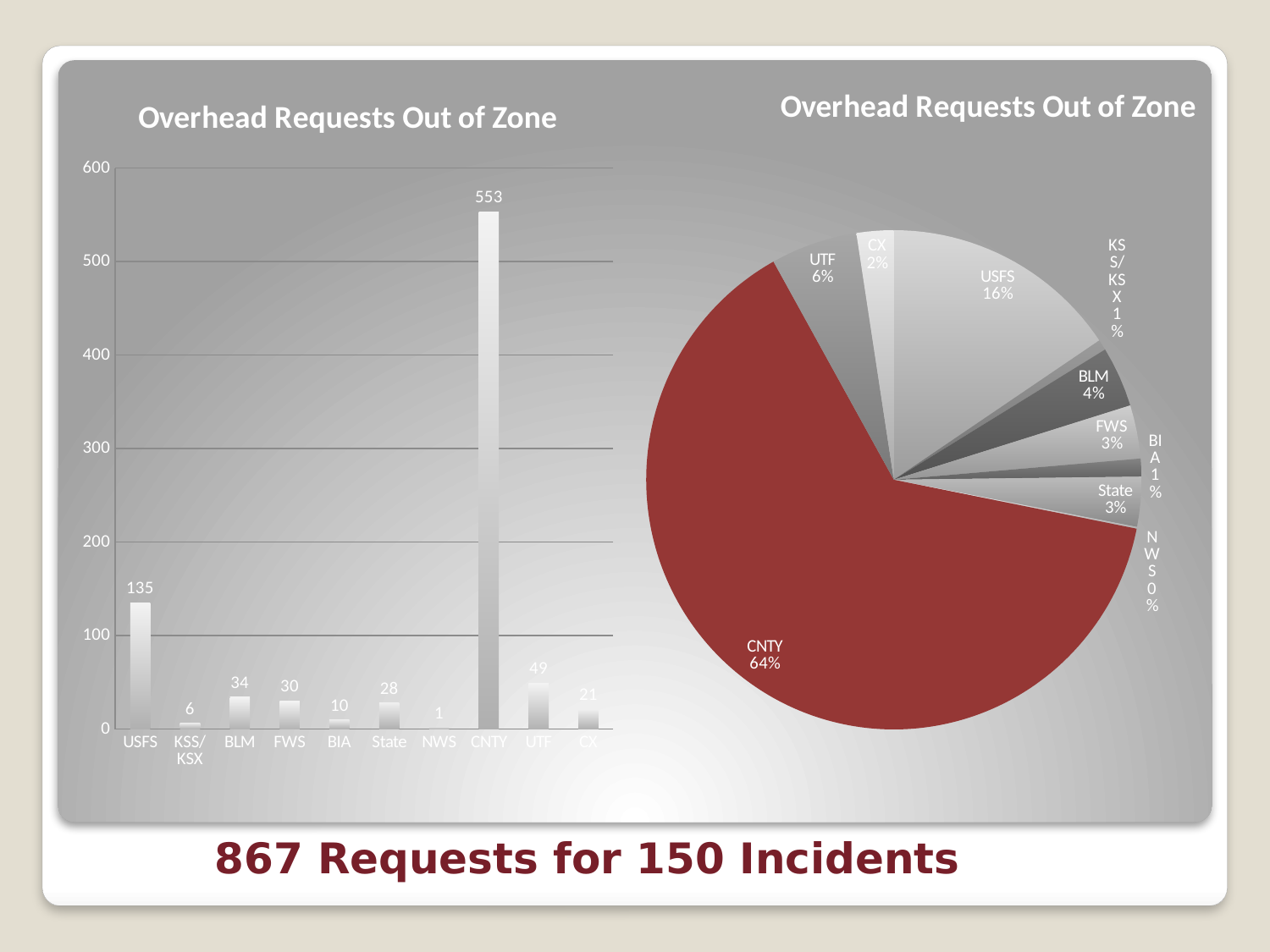

### Chart: Overhead Requests Out of Zone

| Category |  |
|---|---|
| USFS | 135.0 |
| KSS/KSX | 6.0 |
| BLM | 34.0 |
| FWS | 30.0 |
| BIA | 10.0 |
| State | 28.0 |
| NWS | 1.0 |
| CNTY | 553.0 |
| UTF | 49.0 |
| CX | 21.0 |

### Chart: Overhead Requests Out of Zone

| Category |  |
|---|---|
| USFS | 135.0 |
| KSS/KSX | 6.0 |
| BLM | 34.0 |
| FWS | 30.0 |
| BIA | 10.0 |
| State | 28.0 |
| NWS | 1.0 |
| CNTY | 553.0 |
| UTF | 49.0 |
| CX | 21.0 |
867 Requests for 150 Incidents